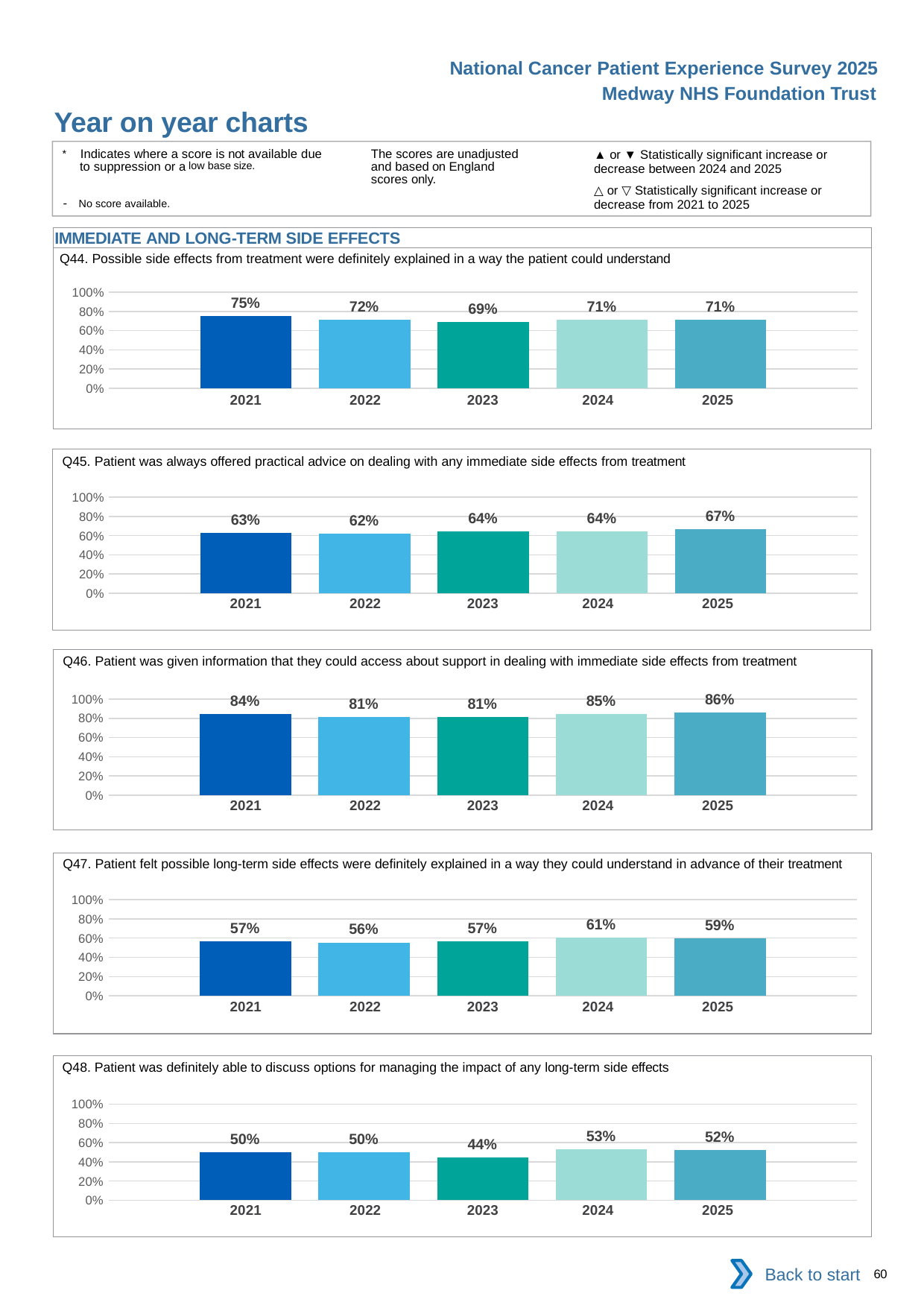

National Cancer Patient Experience Survey 2025
Medway NHS Foundation Trust
Year on year charts (10)

The scores are unadjusted and based on England scores only.
*  Indicates where a score is not available due to suppression or a low base size.
- No score available.
▲ or ▼ Statistically significant increase or decrease between 2024 and 2025
△ or ▽ Statistically significant increase or decrease from 2021 to 2025
IMMEDIATE AND LONG-TERM SIDE EFFECTS
Q44. Possible side effects from treatment were definitely explained in a way the patient could understand

### Chart

| Category | 2021 | 2022 | 2023 | 2024 | 2025 |
|---|---|---|---|---|---|
| Category 1 | 0.7506053 | 0.7155756 | 0.6919315 | 0.7133891 | 0.713948 |
| 2021 | 2022 | 2023 | 2024 | 2025 |
| --- | --- | --- | --- | --- |
|  |  |  |  |  |
Q45. Patient was always offered practical advice on dealing with any immediate side effects from treatment

### Chart

| Category | 2021 | 2022 | 2023 | 2024 | 2025 |
|---|---|---|---|---|---|
| Category 1 | 0.6262887 | 0.6241135 | 0.6437659 | 0.642534 | 0.6691919 |
| 2021 | 2022 | 2023 | 2024 | 2025 |
| --- | --- | --- | --- | --- |
|  |  |  |  |  |
Q46. Patient was given information that they could access about support in dealing with immediate side effects from treatment

### Chart

| Category | 2021 | 2022 | 2023 | 2024 | 2025 |
|---|---|---|---|---|---|
| Category 1 | 0.8417509 | 0.8099415 | 0.8149351 | 0.8478261 | 0.8575949 |
| 2021 | 2022 | 2023 | 2024 | 2025 |
| --- | --- | --- | --- | --- |
|  |  |  |  |  |
Q47. Patient felt possible long-term side effects were definitely explained in a way they could understand in advance of their treatment

### Chart

| Category | 2021 | 2022 | 2023 | 2024 | 2025 |
|---|---|---|---|---|---|
| Category 1 | 0.5699745 | 0.5550122 | 0.5703325 | 0.6079295 | 0.5949367 |
| 2021 | 2022 | 2023 | 2024 | 2025 |
| --- | --- | --- | --- | --- |
|  |  |  |  |  |
Q48. Patient was definitely able to discuss options for managing the impact of any long-term side effects

### Chart

| Category | 2021 | 2022 | 2023 | 2024 | 2025 |
|---|---|---|---|---|---|
| Category 1 | 0.502994 | 0.497093 | 0.4447592 | 0.5335051 | 0.5198864 |
| 2021 | 2022 | 2023 | 2024 | 2025 |
| --- | --- | --- | --- | --- |
|  |  |  |  |  |
Back to start

60